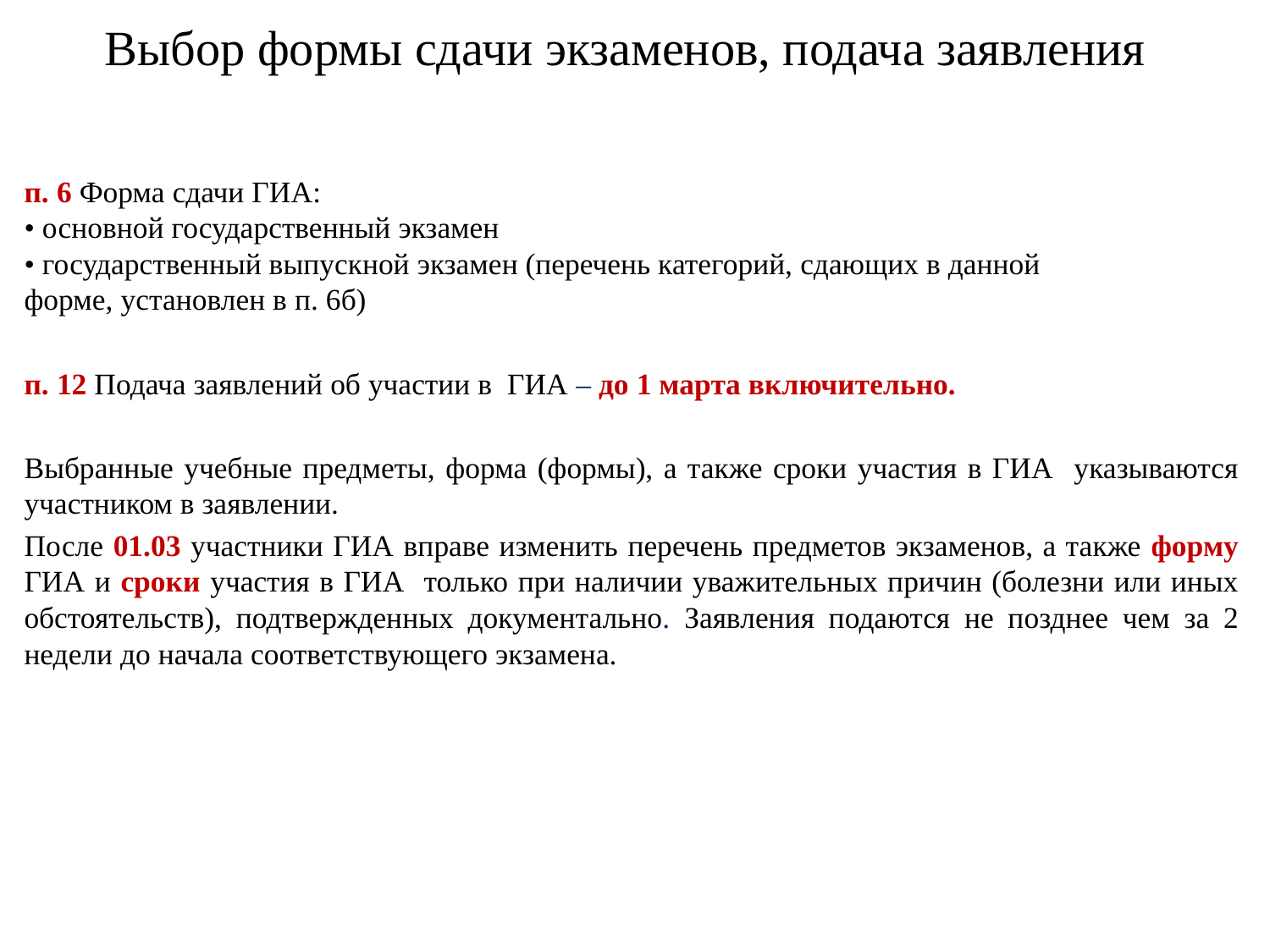

# Выбор формы сдачи экзаменов, подача заявления
п. 6 Форма сдачи ГИА:
• основной государственный экзамен
• государственный выпускной экзамен (перечень категорий, сдающих в данной
форме, установлен в п. 6б)

п. 12 Подача заявлений об участии в  ГИА – до 1 марта включительно.

Выбранные учебные предметы, форма (формы), а также сроки участия в ГИА  указываются участником в заявлении.
После 01.03 участники ГИА вправе изменить перечень предметов экзаменов, а также форму ГИА и сроки участия в ГИА  только при наличии уважительных причин (болезни или иных обстоятельств), подтвержденных документально. Заявления подаются не позднее чем за 2 недели до начала соответствующего экзамена.